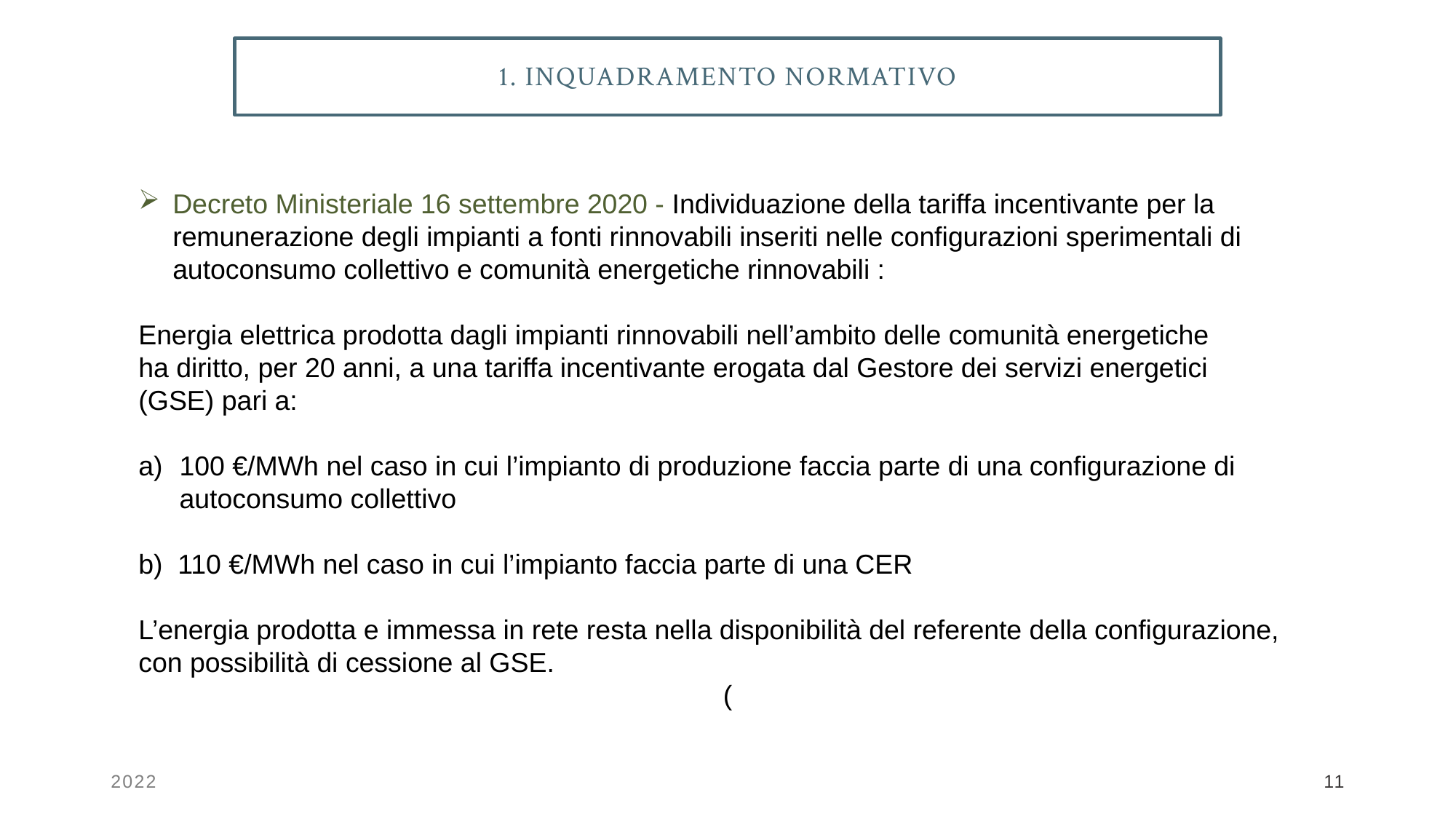

# 1. Inquadramento normativo

Decreto Ministeriale 16 settembre 2020 - Individuazione della tariffa incentivante per la remunerazione degli impianti a fonti rinnovabili inseriti nelle configurazioni sperimentali di autoconsumo collettivo e comunità energetiche rinnovabili :

Energia elettrica prodotta dagli impianti rinnovabili nell’ambito delle comunità energetiche
ha diritto, per 20 anni, a una tariffa incentivante erogata dal Gestore dei servizi energetici
(GSE) pari a:

100 €/MWh nel caso in cui l’impianto di produzione faccia parte di una configurazione di autoconsumo collettivo

b)  110 €/MWh nel caso in cui l’impianto faccia parte di una CER

L’energia prodotta e immessa in rete resta nella disponibilità del referente della configurazione, con possibilità di cessione al GSE.
(
2022
11